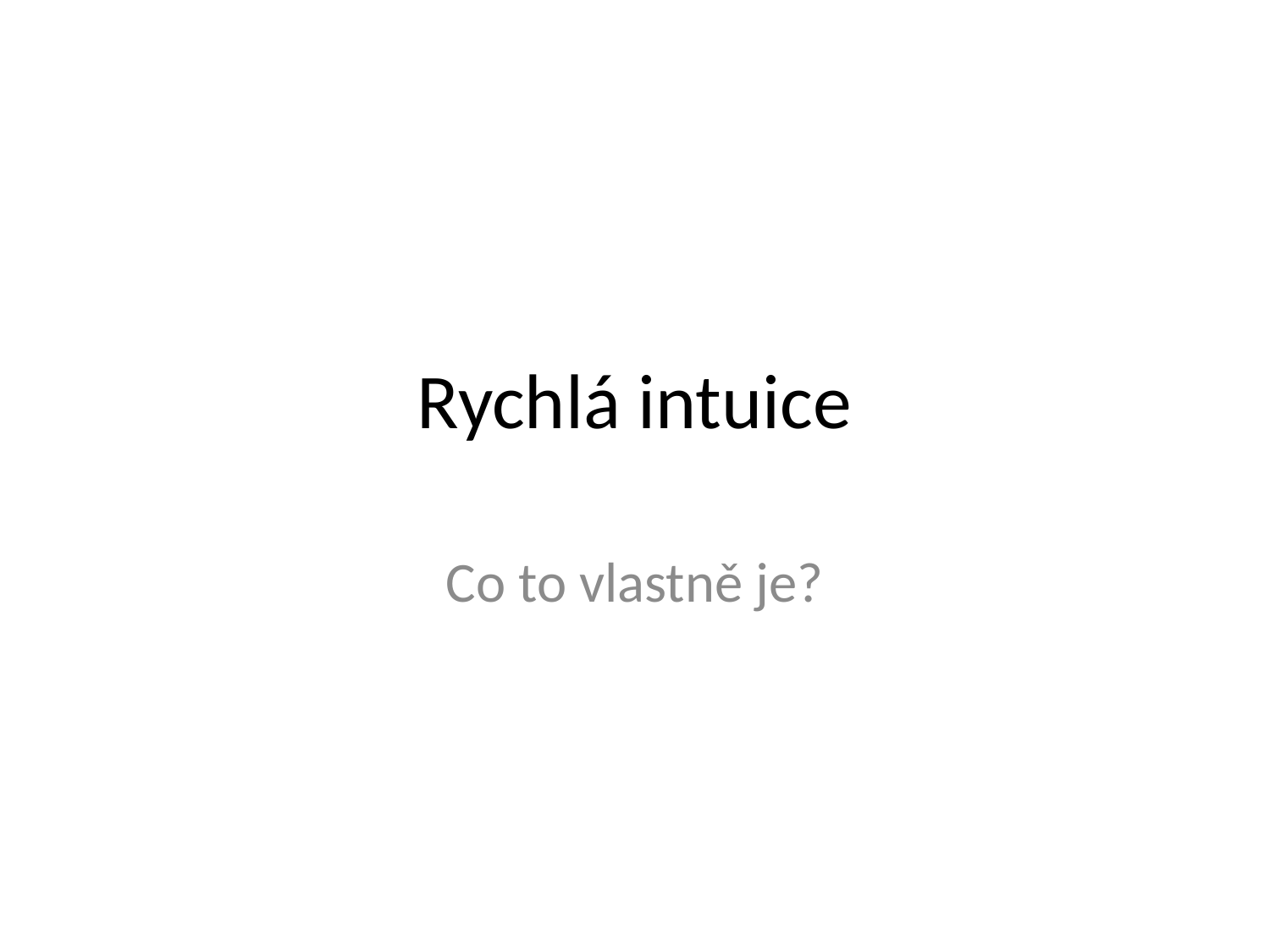

# Rychlá intuice
Co to vlastně je?